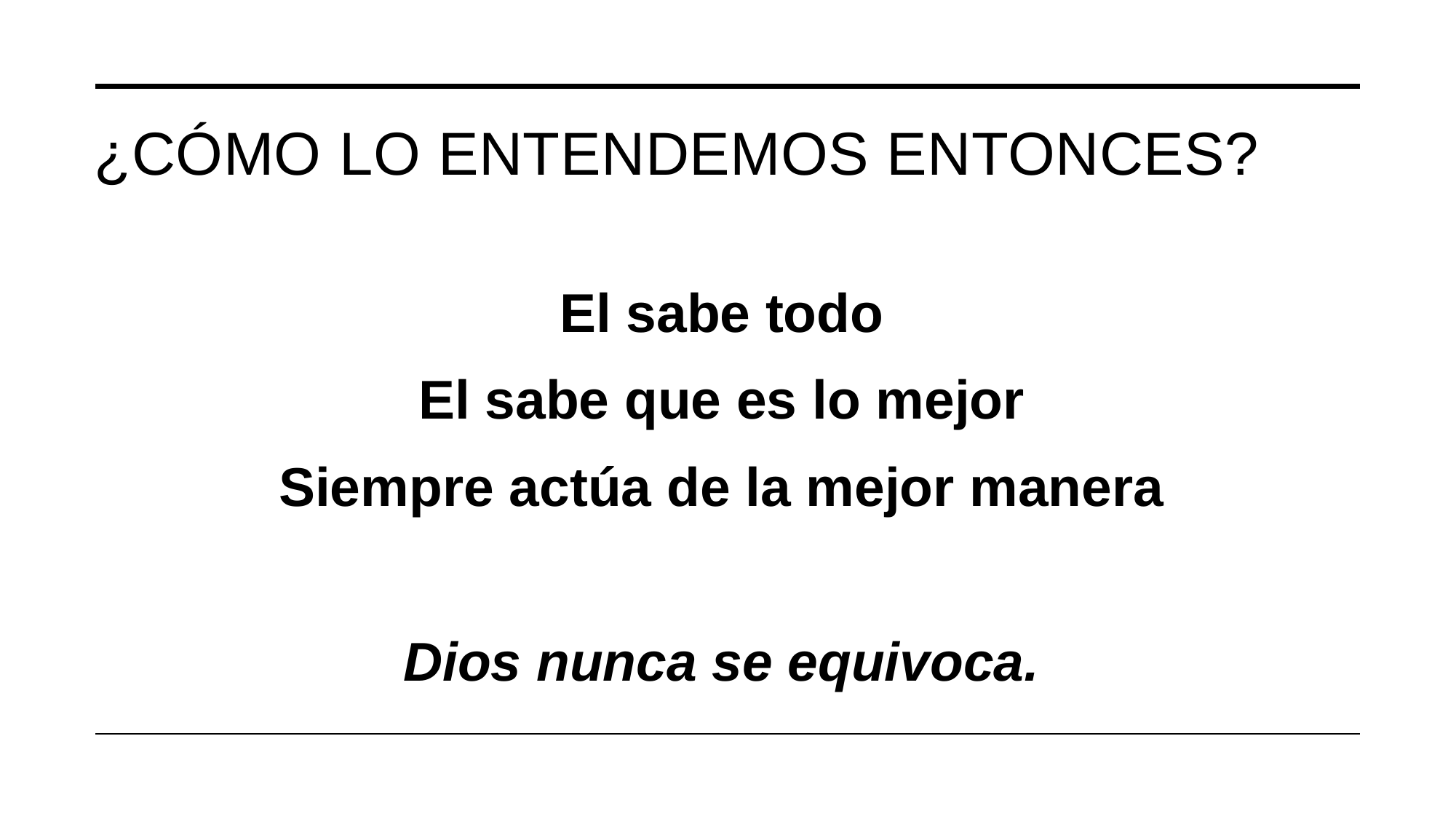

# ¿Cómo lo entendemos entonces?
El sabe todo
El sabe que es lo mejor
Siempre actúa de la mejor manera

Dios nunca se equivoca.